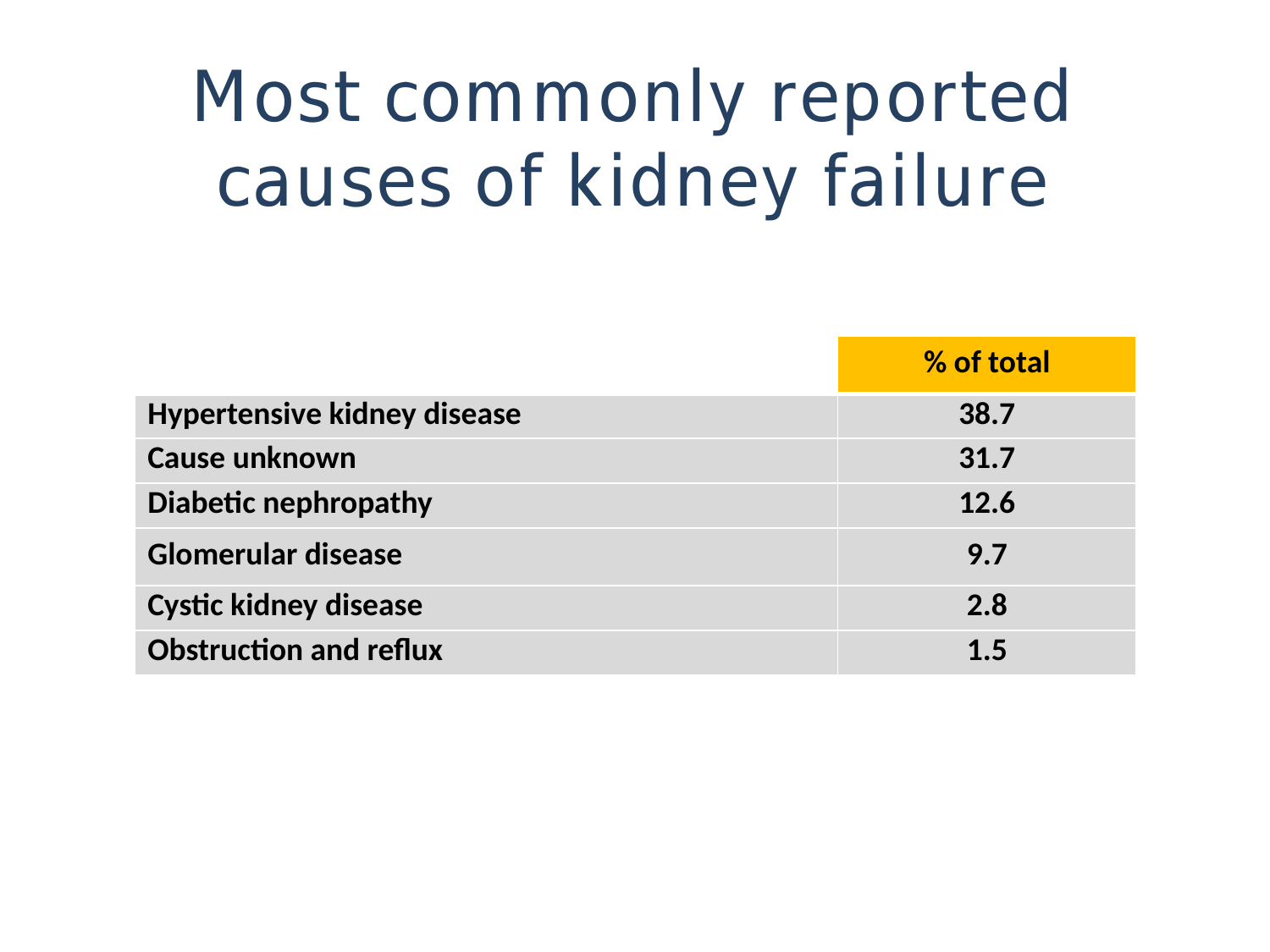

# Most commonly reported causes of kidney failure
|  | % of total |
| --- | --- |
| Hypertensive kidney disease | 38.7 |
| Cause unknown | 31.7 |
| Diabetic nephropathy | 12.6 |
| Glomerular disease | 9.7 |
| Cystic kidney disease | 2.8 |
| Obstruction and reflux | 1.5 |